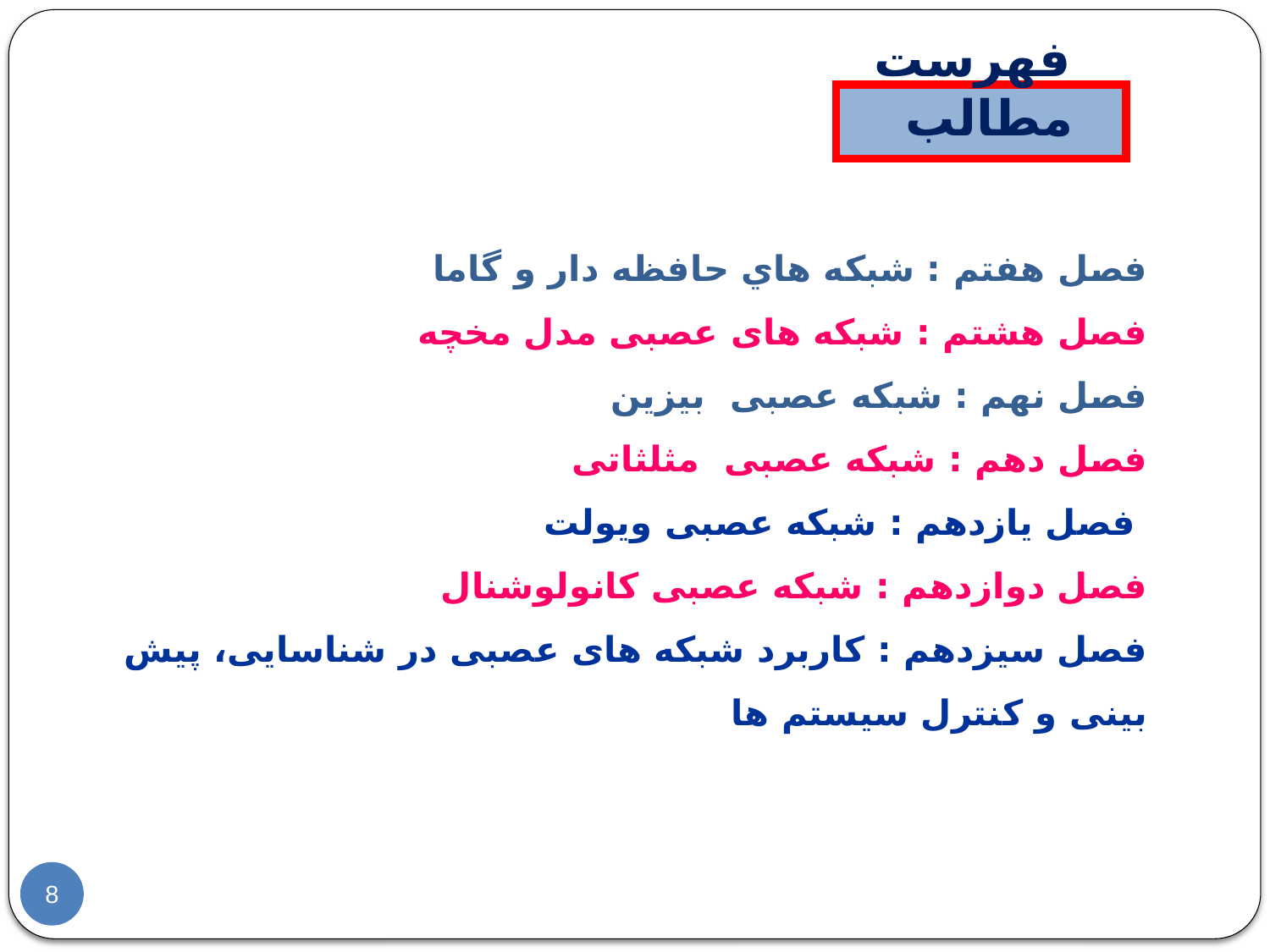

# فهرست مطالب

فصل هفتم : شبكه هاي حافظه دار و گاما
فصل هشتم : شبکه های عصبی مدل مخچه
فصل نهم : شبکه عصبی  بیزین
فصل دهم : شبکه عصبی  مثلثاتی
 فصل یازدهم : شبکه عصبی ویولت
فصل دوازدهم : شبکه عصبی کانولوشنال
فصل سیزدهم : کاربرد شبکه های عصبی در شناسایی، پیش بینی و کنترل سیستم ها

8